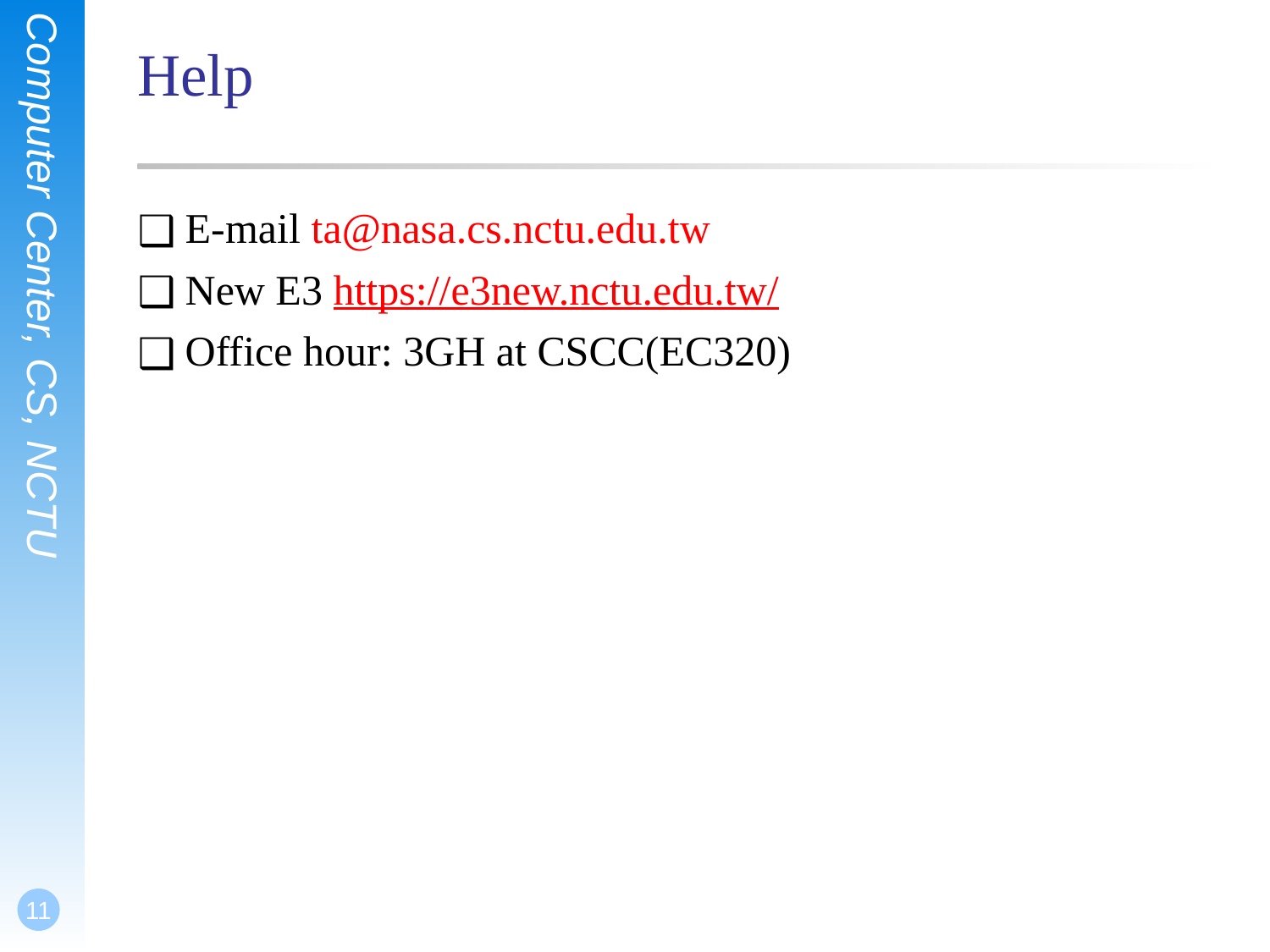

Help
E-mail ta@nasa.cs.nctu.edu.tw
New E3 https://e3new.nctu.edu.tw/
Office hour: 3GH at CSCC(EC320)